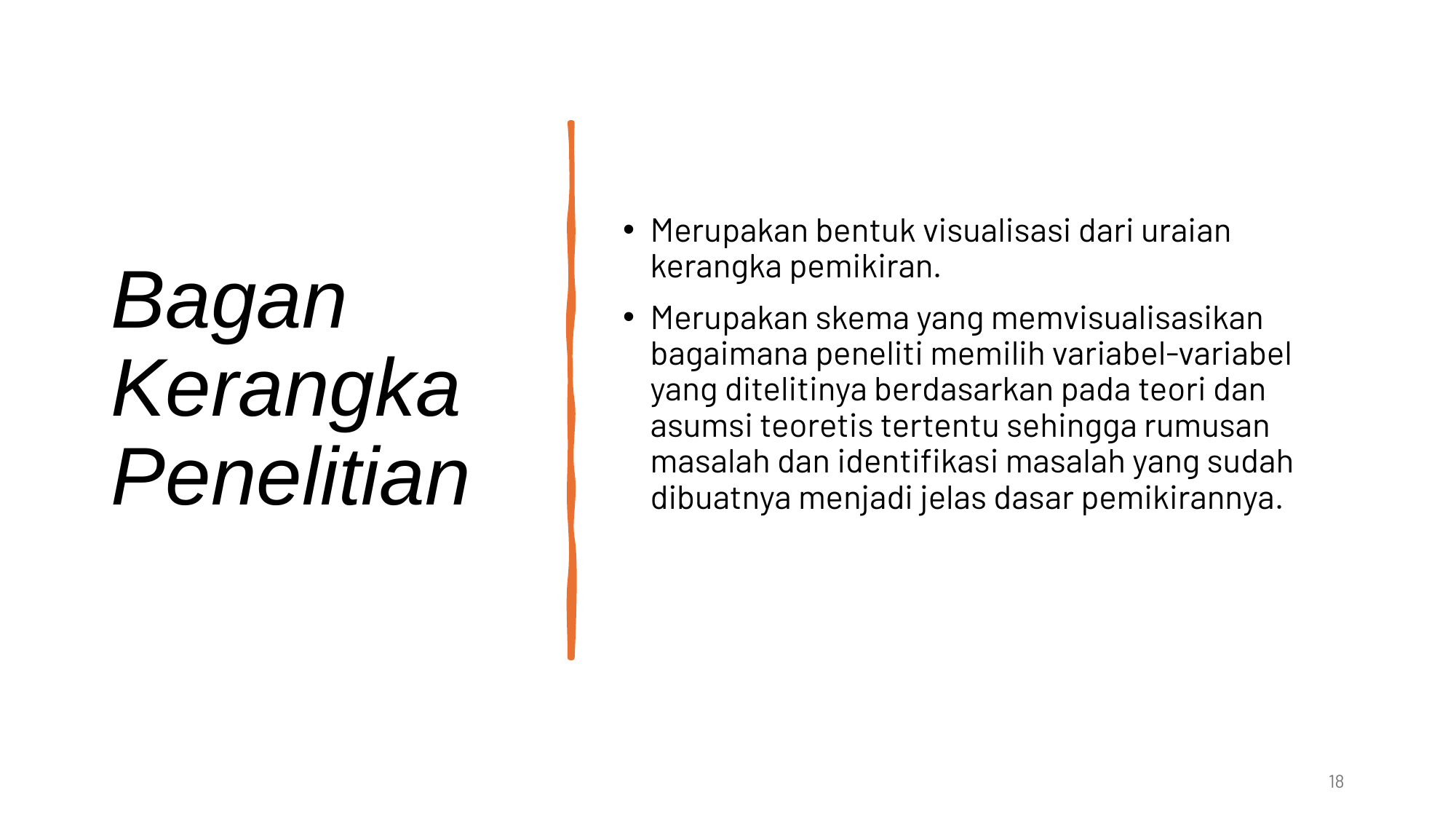

# Bagan Kerangka Penelitian
Merupakan bentuk visualisasi dari uraian kerangka pemikiran.
Merupakan skema yang memvisualisasikan bagaimana peneliti memilih variabel-variabel yang ditelitinya berdasarkan pada teori dan asumsi teoretis tertentu sehingga rumusan masalah dan identifikasi masalah yang sudah dibuatnya menjadi jelas dasar pemikirannya.

18